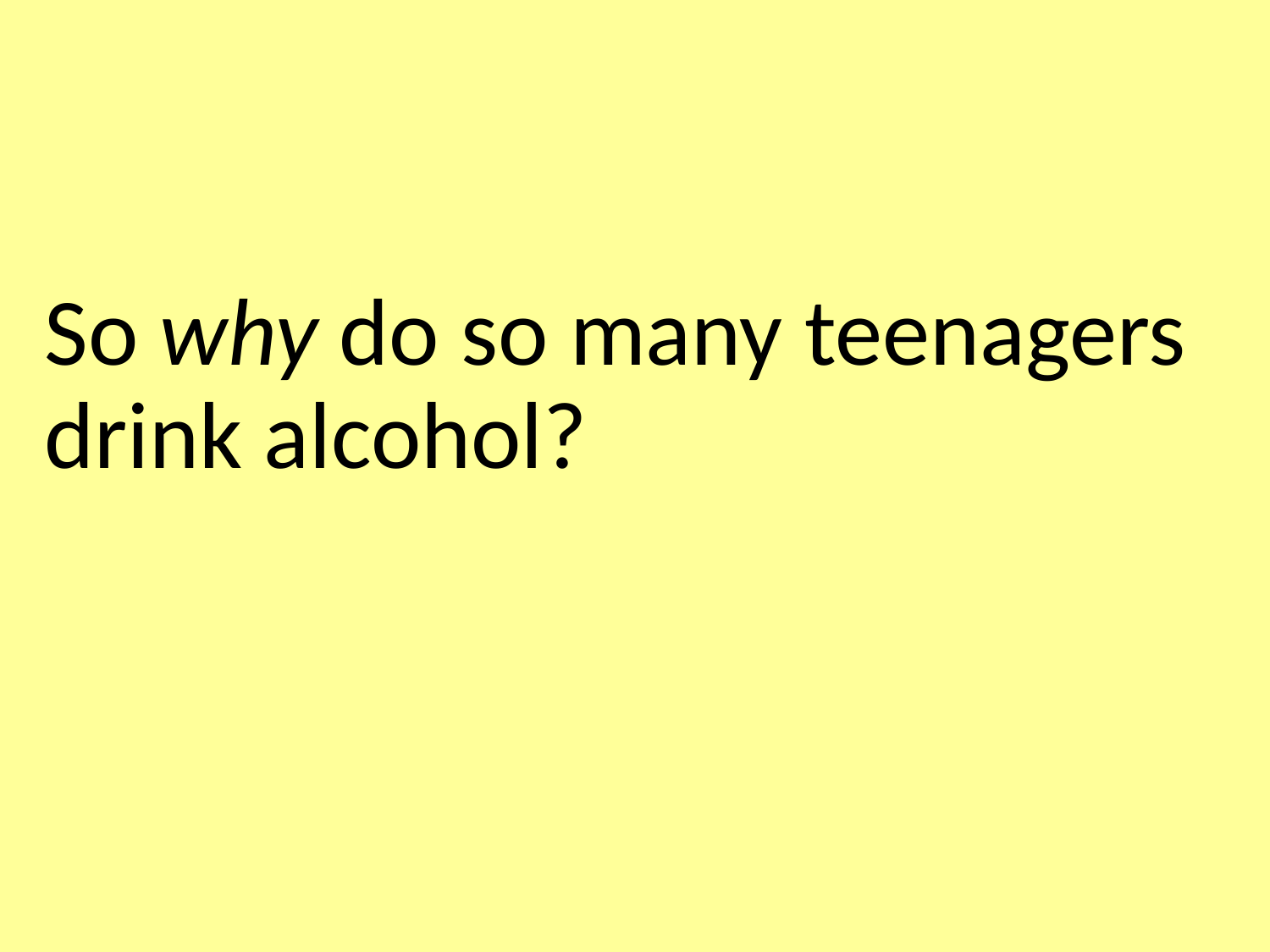

# So why do so many teenagers drink alcohol?